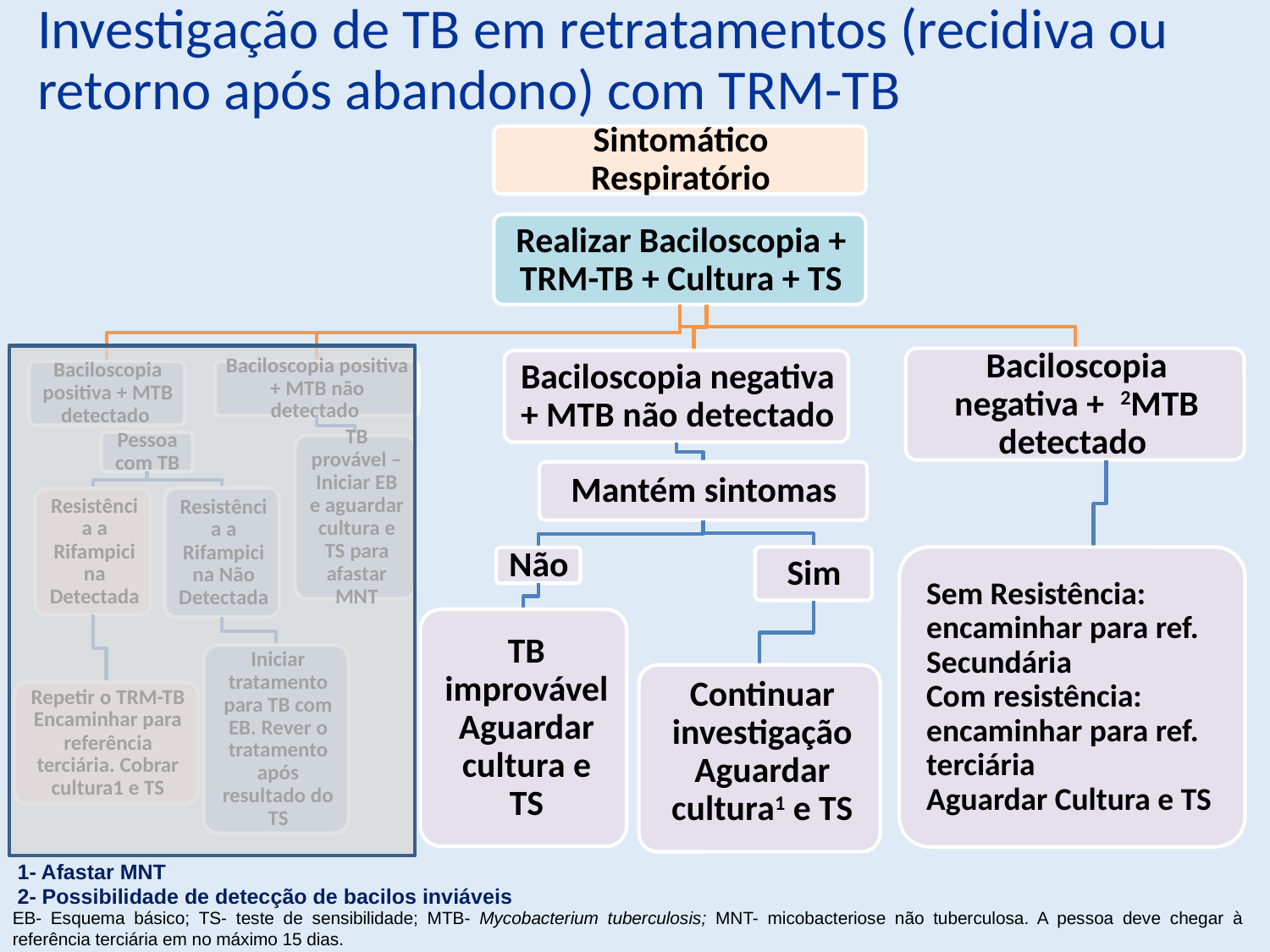

Investigação de TB em retratamentos (recidiva ou retorno após abandono) com TRM-TB
Sintomático Respiratório

Realizar Baciloscopia + TRM-TB + Cultura + TS

Baciloscopia negativa +  2MTB detectado
Baciloscopia negativa + MTB não detectado
Baciloscopia positiva + MTB detectado
Baciloscopia positiva + MTB não detectado

Pessoa com TB
TB provável – Iniciar EB e aguardar cultura e TS para afastar MNT

Mantém sintomas

Resistência a Rifampicina Não Detectada
Resistência a Rifampicina Detectada

Sim
Sem Resistência: encaminhar para ref.  Secundária
Com resistência: encaminhar para ref. terciária
Aguardar Cultura e TS
Não

TB improvável
Aguardar cultura e TS

Iniciar tratamento para TB com EB. Rever o tratamento após resultado do TS

Continuar investigação
Aguardar cultura1 e TS

Repetir o TRM-TB Encaminhar para referência terciária. Cobrar cultura1 e TS
1- Afastar MNT
2- Possibilidade de detecção de bacilos inviáveis
EB- Esquema básico; TS- teste de sensibilidade; MTB- Mycobacterium tuberculosis; MNT- micobacteriose não tuberculosa. A pessoa deve chegar à referência terciária em no máximo 15 dias.